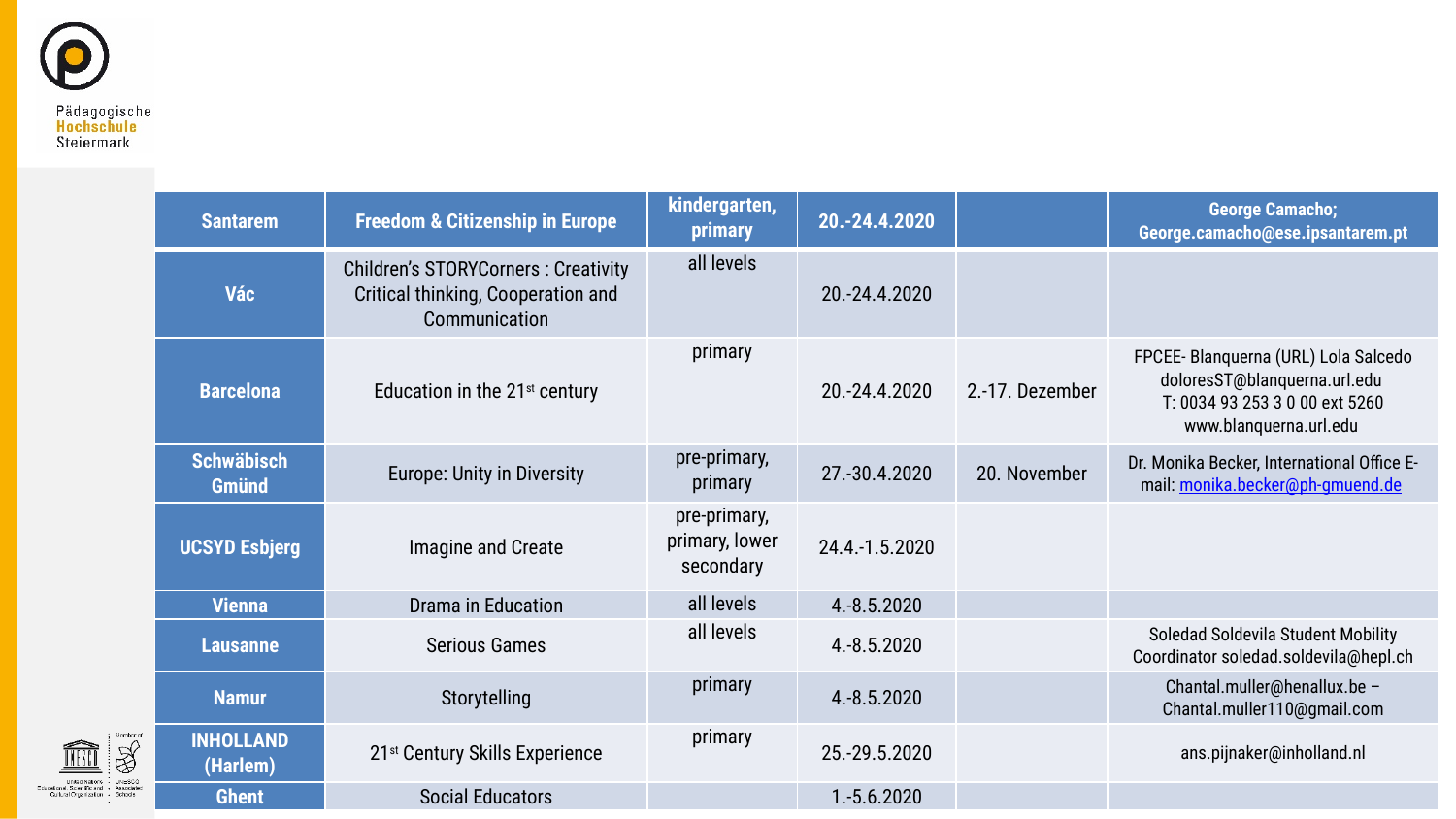

#
| Santarem | Freedom & Citizenship in Europe | kindergarten, primary | 20.-24.4.2020 |  | George Camacho; George.camacho@ese.ipsantarem.pt |
| --- | --- | --- | --- | --- | --- |
| Vác | Children’s STORYCorners : Creativity Critical thinking, Cooperation and Communication | all levels | 20.-24.4.2020 |  |  |
| Barcelona | Education in the 21st century | primary | 20.-24.4.2020 | 2.-17. Dezember | FPCEE- Blanquerna (URL) Lola Salcedo doloresST@blanquerna.url.edu T: 0034 93 253 3 0 00 ext 5260 www.blanquerna.url.edu |
| Schwäbisch Gmünd | Europe: Unity in Diversity | pre-primary, primary | 27.-30.4.2020 | 20. November | Dr. Monika Becker, International Office E-mail: monika.becker@ph-gmuend.de |
| UCSYD Esbjerg | Imagine and Create | pre-primary, primary, lower secondary | 24.4.-1.5.2020 |  |  |
| Vienna | Drama in Education | all levels | 4.-8.5.2020 |  |  |
| Lausanne | Serious Games | all levels | 4.-8.5.2020 |  | Soledad Soldevila Student Mobility Coordinator soledad.soldevila@hepl.ch |
| Namur | Storytelling | primary | 4.-8.5.2020 |  | Chantal.muller@henallux.be – Chantal.muller110@gmail.com |
| INHOLLAND (Harlem) | 21st Century Skills Experience | primary | 25.-29.5.2020 |  | ans.pijnaker@inholland.nl |
| Ghent | Social Educators |  | 1.-5.6.2020 |  |  |